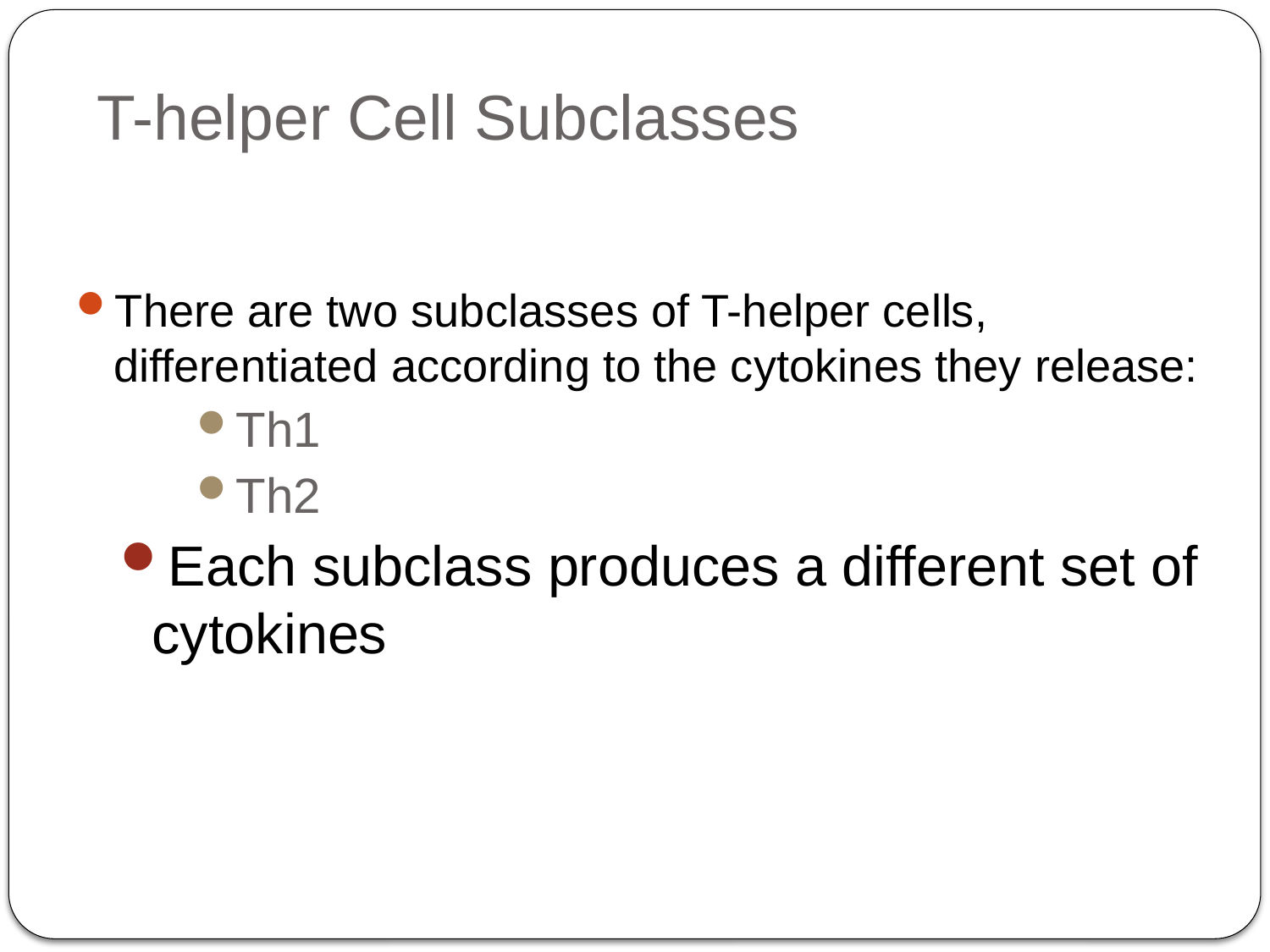

# T-helper Cell Subclasses
There are two subclasses of T-helper cells, differentiated according to the cytokines they release:
Th1
Th2
Each subclass produces a different set of cytokines

21